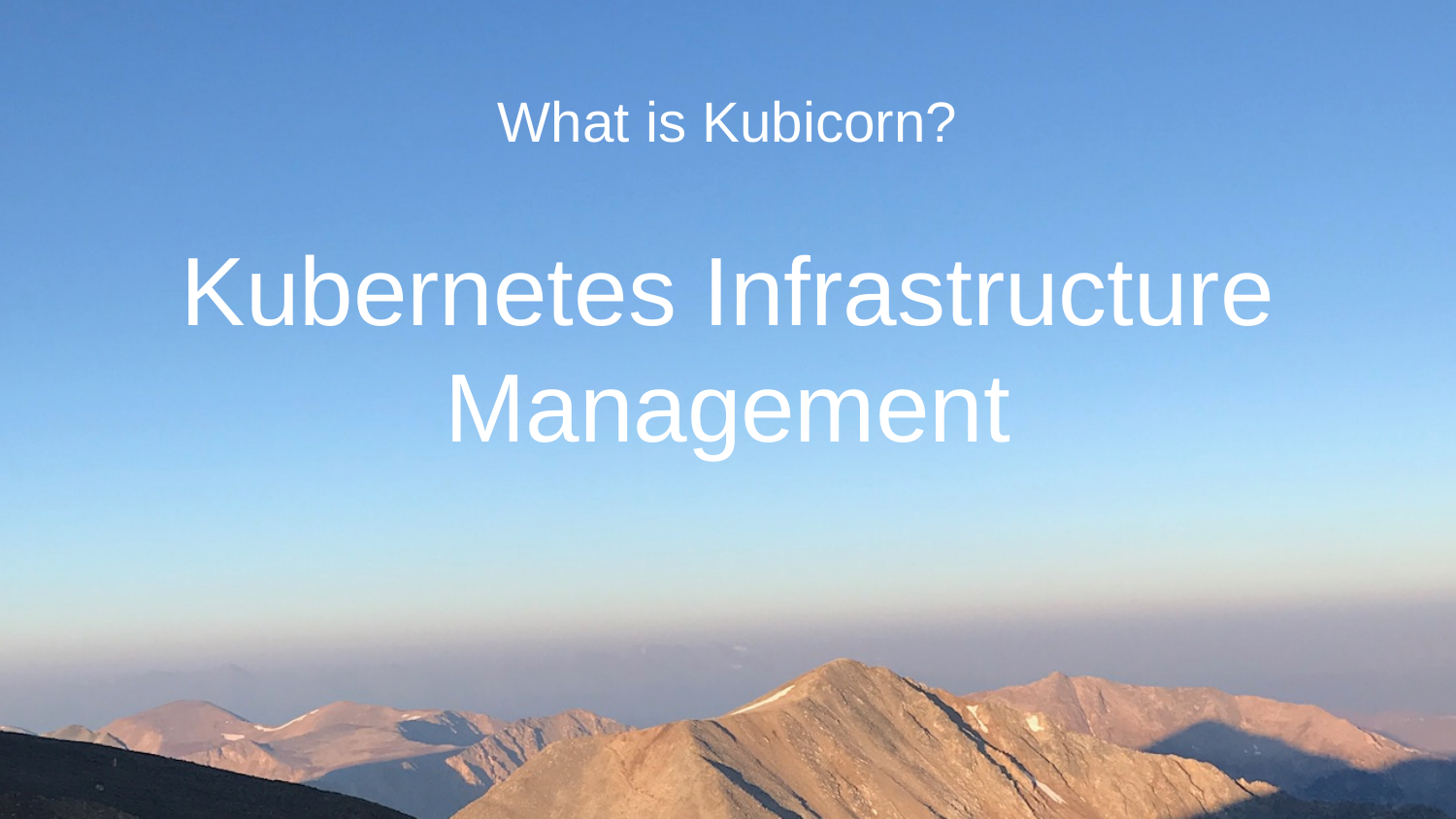

# What is Kubicorn?
Kubernetes Infrastructure Management